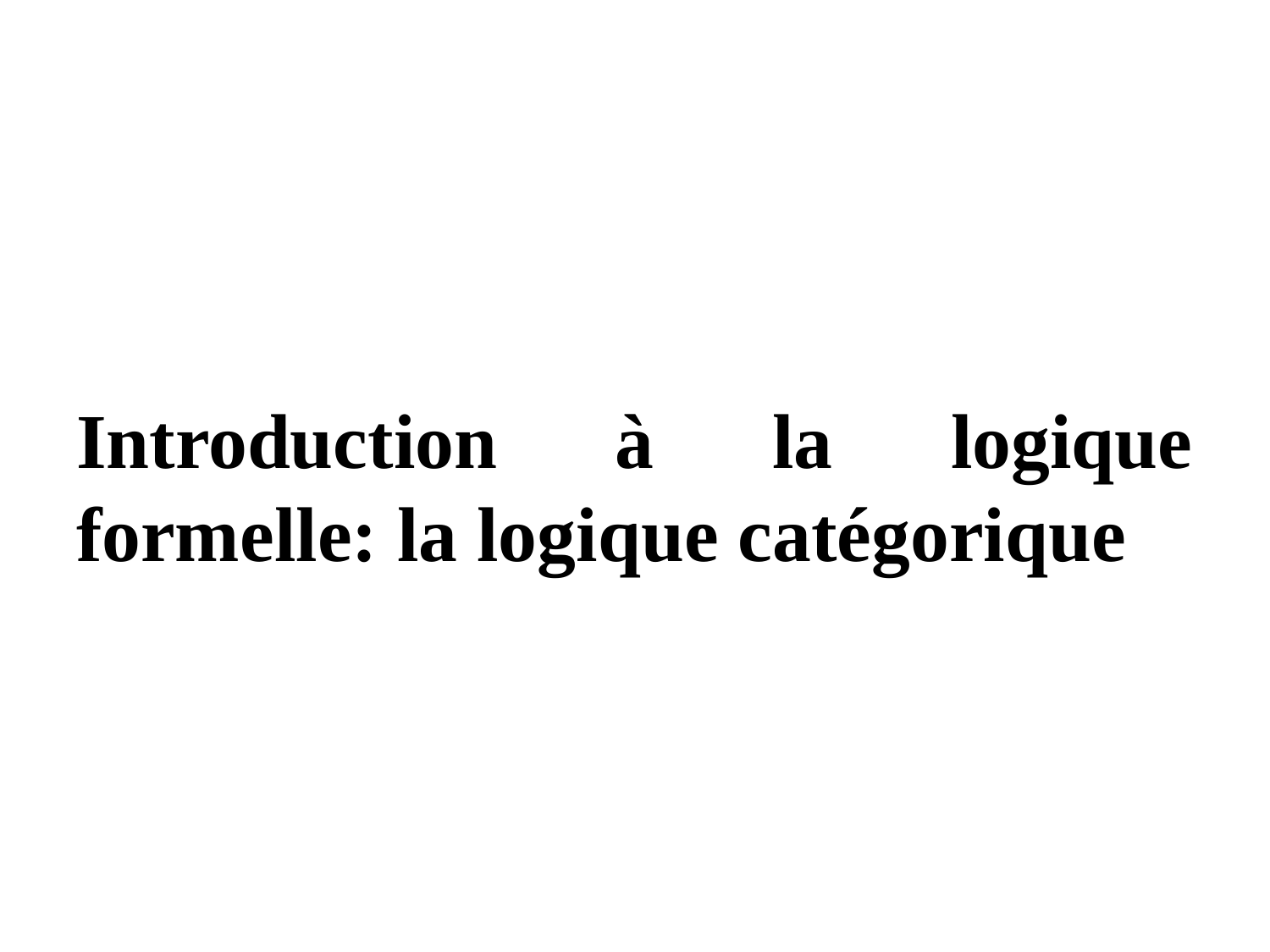

#

Introduction à la logique formelle: la logique catégorique